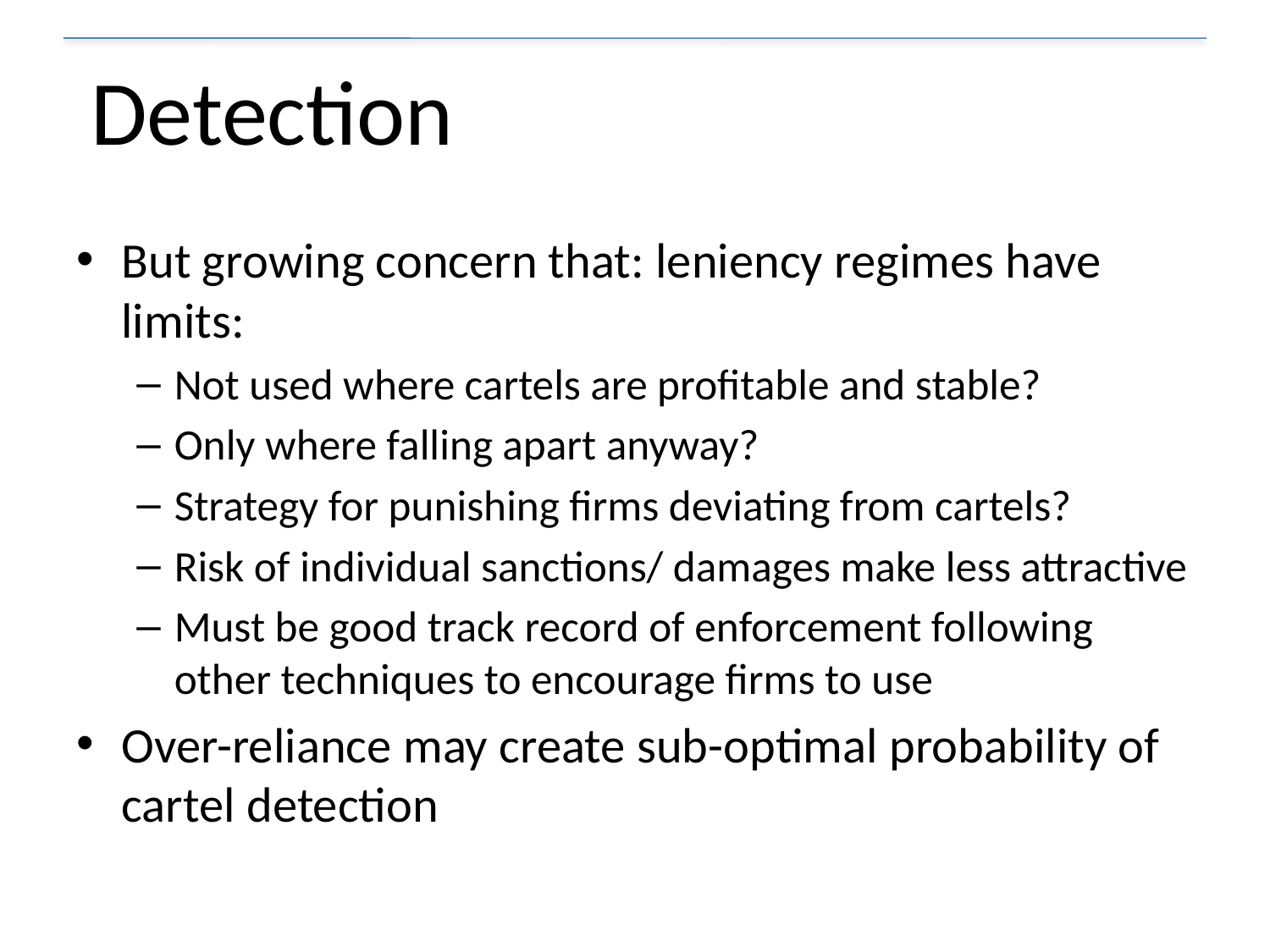

Detection
But growing concern that: leniency regimes have limits:
Not used where cartels are profitable and stable?
Only where falling apart anyway?
Strategy for punishing firms deviating from cartels?
Risk of individual sanctions/ damages make less attractive
Must be good track record of enforcement following other techniques to encourage firms to use
Over-reliance may create sub-optimal probability of cartel detection